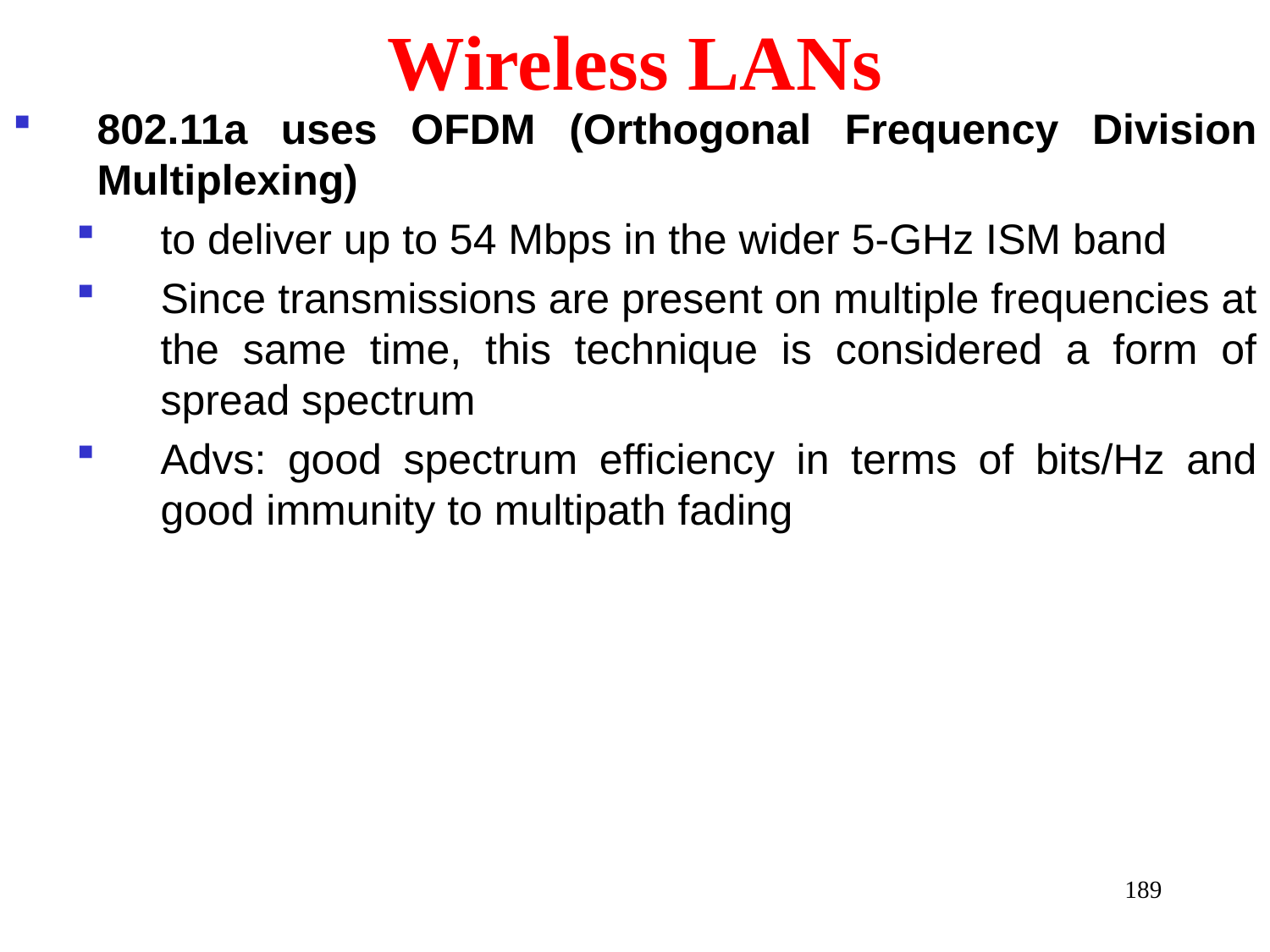

# Wireless LANs
802.11a uses OFDM (Orthogonal Frequency Division Multiplexing)
to deliver up to 54 Mbps in the wider 5-GHz ISM band
Since transmissions are present on multiple frequencies at the same time, this technique is considered a form of spread spectrum
Advs: good spectrum efficiency in terms of bits/Hz and good immunity to multipath fading
189